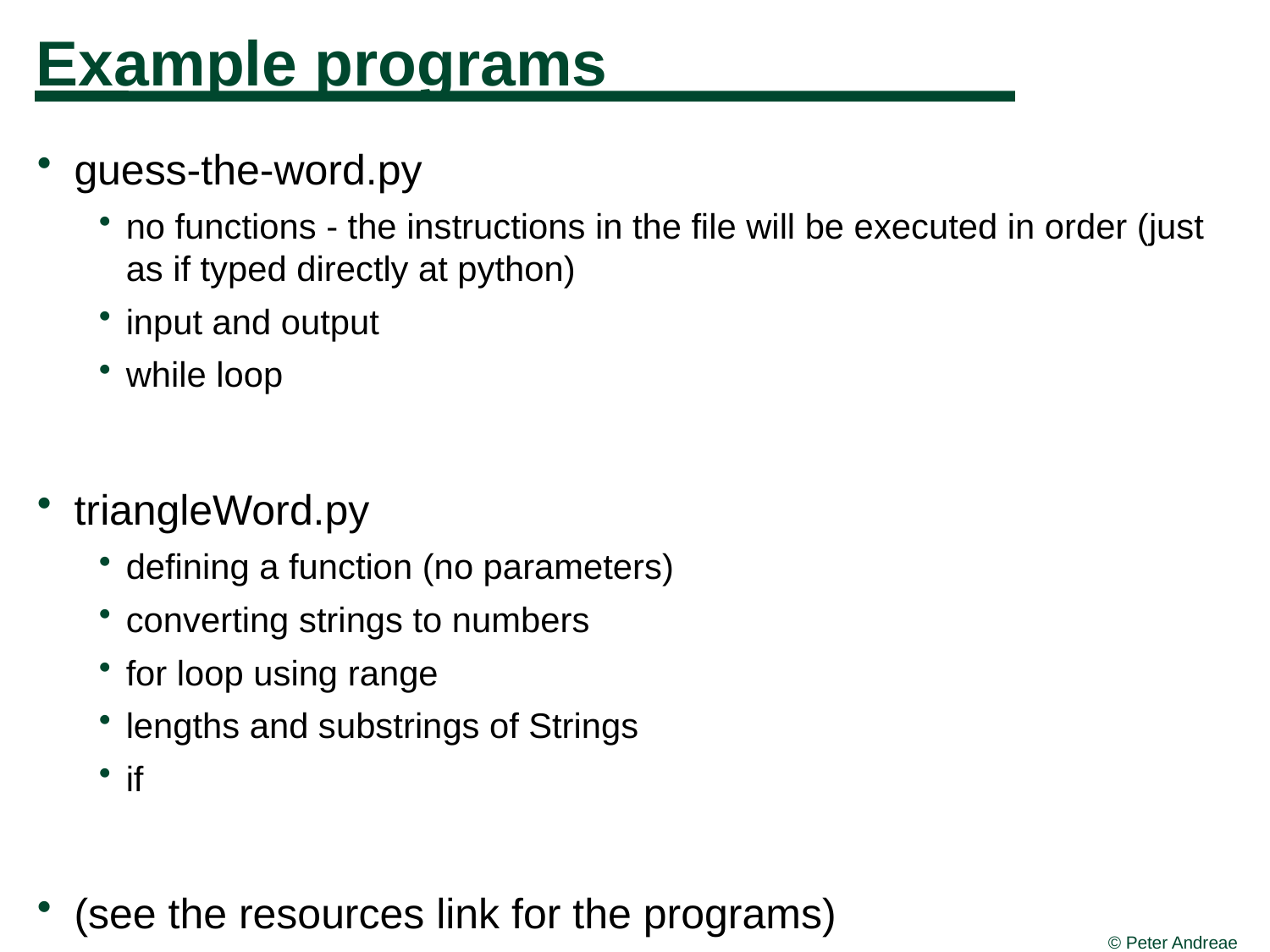

# Example programs
guess-the-word.py
no functions - the instructions in the file will be executed in order (just as if typed directly at python)
input and output
while loop

triangleWord.py
defining a function (no parameters)
converting strings to numbers
for loop using range
lengths and substrings of Strings
if

(see the resources link for the programs)